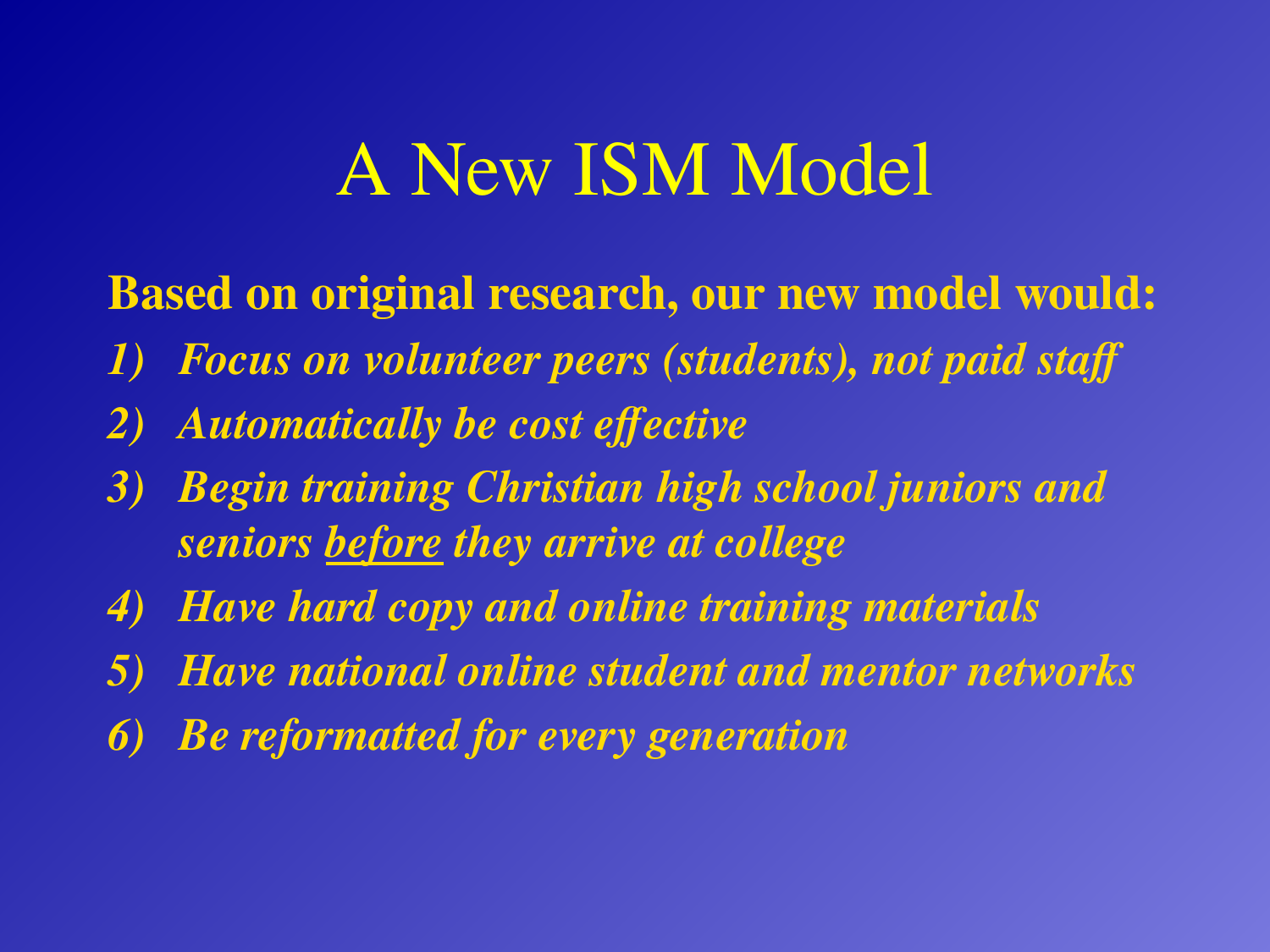

# A New ISM Model
Based on original research, our new model would:
Focus on volunteer peers (students), not paid staff
Automatically be cost effective
Begin training Christian high school juniors and seniors before they arrive at college
Have hard copy and online training materials
Have national online student and mentor networks
Be reformatted for every generation